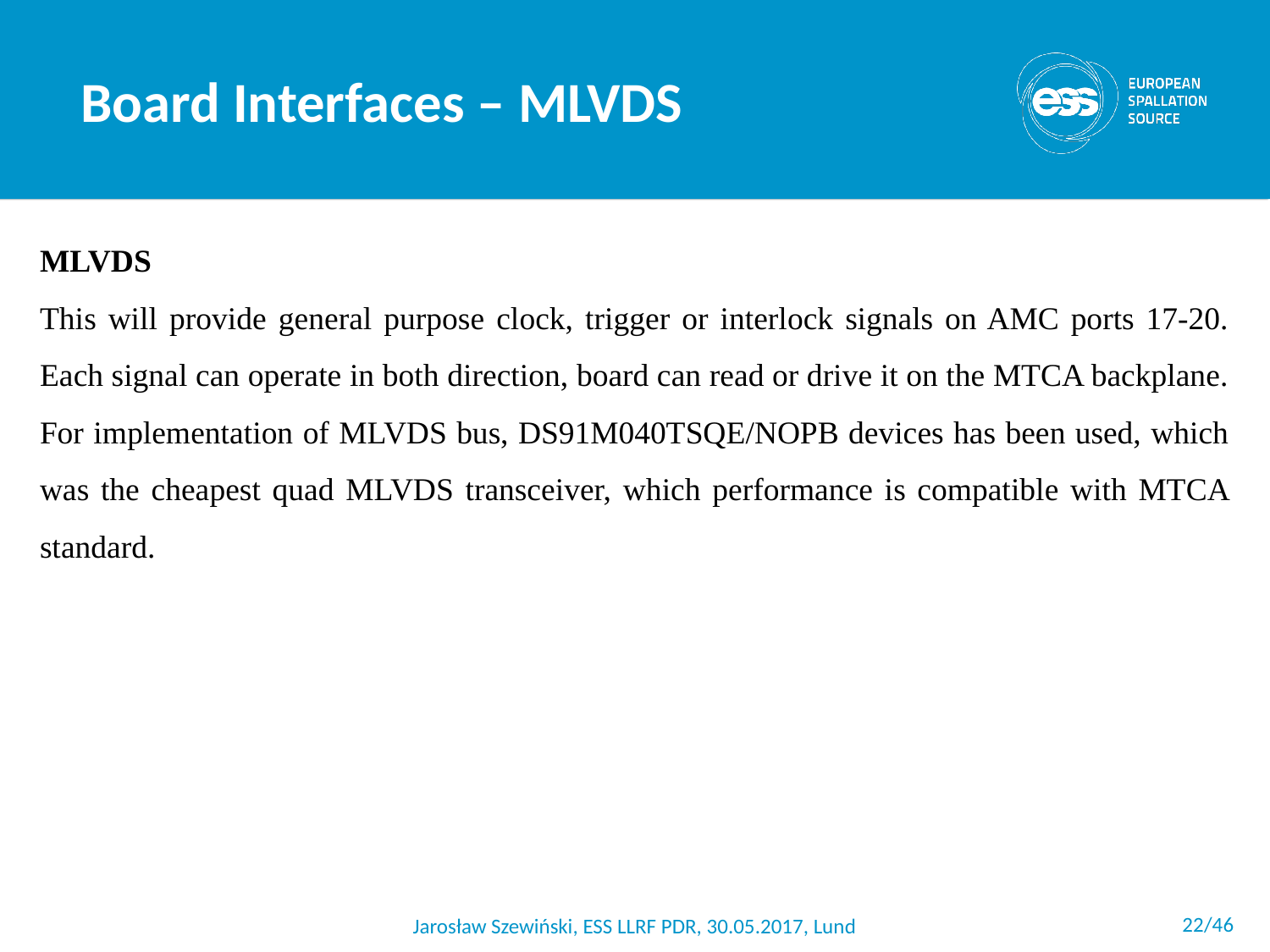

Board Interfaces – MLVDS

MLVDS
This will provide general purpose clock, trigger or interlock signals on AMC ports 17-20. Each signal can operate in both direction, board can read or drive it on the MTCA backplane. For implementation of MLVDS bus, DS91M040TSQE/NOPB devices has been used, which was the cheapest quad MLVDS transceiver, which performance is compatible with MTCA standard.
 22/46
Jarosław Szewiński, ESS LLRF PDR, 30.05.2017, Lund